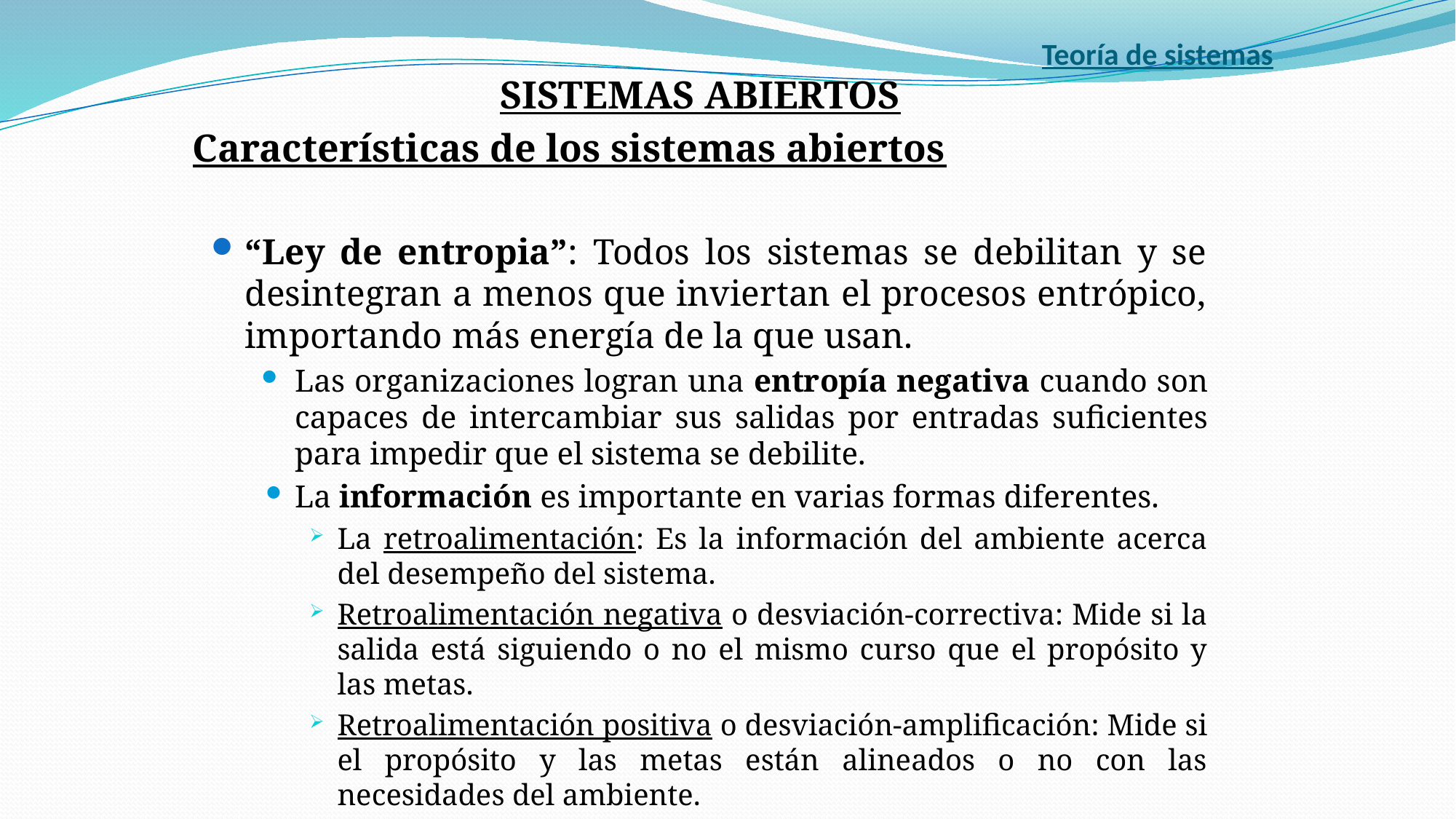

# Teoría de sistemas
SISTEMAS ABIERTOS
Características de los sistemas abiertos

“Ley de entropia”: Todos los sistemas se debilitan y se desintegran a menos que inviertan el procesos entrópico, importando más energía de la que usan.
Las organizaciones logran una entropía negativa cuando son capaces de intercambiar sus salidas por entradas suficientes para impedir que el sistema se debilite.
La información es importante en varias formas diferentes.
La retroalimentación: Es la información del ambiente acerca del desempeño del sistema.
Retroalimentación negativa o desviación-correctiva: Mide si la salida está siguiendo o no el mismo curso que el propósito y las metas.
Retroalimentación positiva o desviación-amplificación: Mide si el propósito y las metas están alineados o no con las necesidades del ambiente.